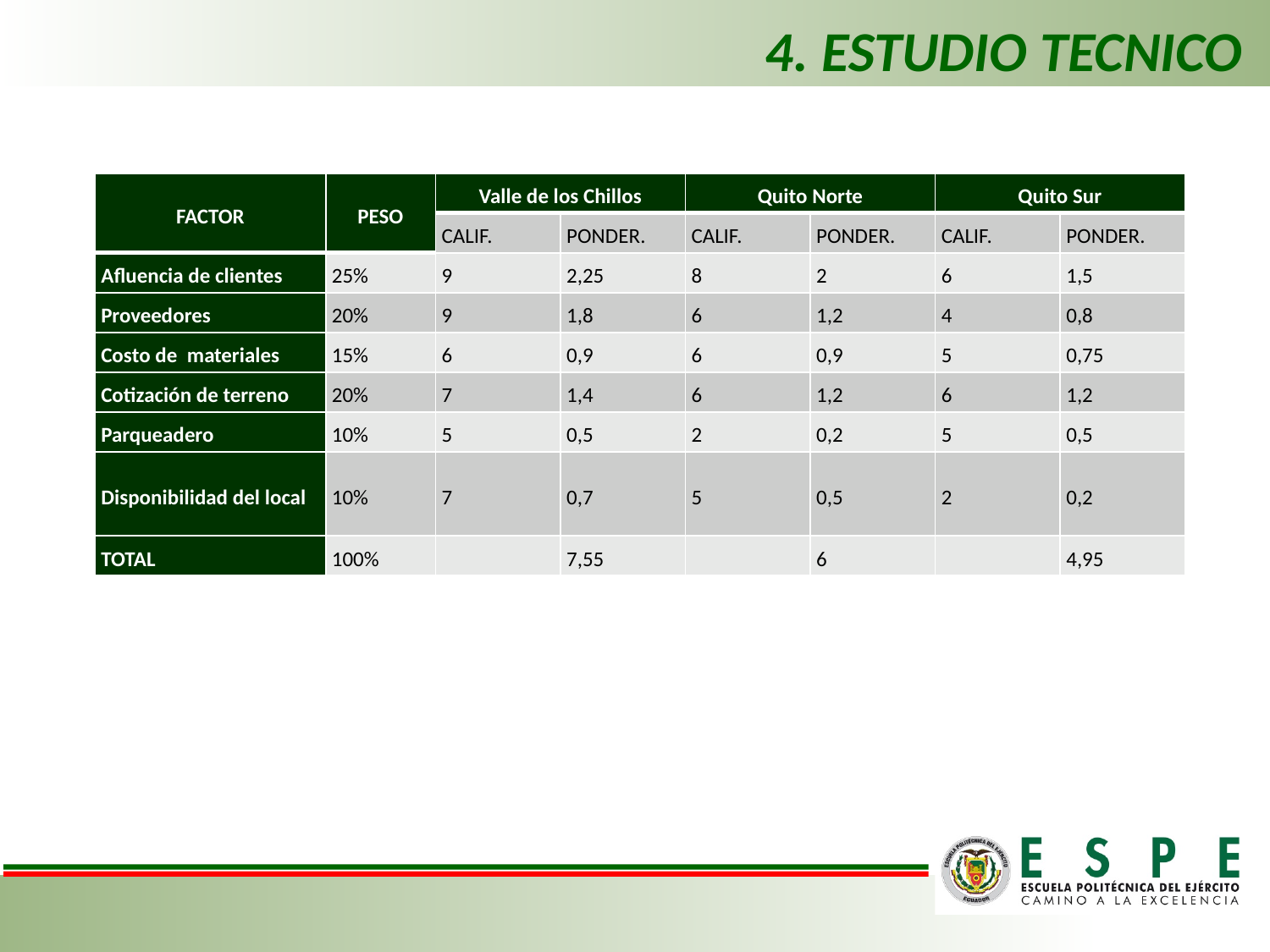

# 4. ESTUDIO TECNICO
| FACTOR | PESO | Valle de los Chillos |  | Quito Norte |  | Quito Sur |  |
| --- | --- | --- | --- | --- | --- | --- | --- |
|  |  | CALIF. | PONDER. | CALIF. | PONDER. | CALIF. | PONDER. |
| Afluencia de clientes | 25% | 9 | 2,25 | 8 | 2 | 6 | 1,5 |
| Proveedores | 20% | 9 | 1,8 | 6 | 1,2 | 4 | 0,8 |
| Costo de materiales | 15% | 6 | 0,9 | 6 | 0,9 | 5 | 0,75 |
| Cotización de terreno | 20% | 7 | 1,4 | 6 | 1,2 | 6 | 1,2 |
| Parqueadero | 10% | 5 | 0,5 | 2 | 0,2 | 5 | 0,5 |
| Disponibilidad del local | 10% | 7 | 0,7 | 5 | 0,5 | 2 | 0,2 |
| TOTAL | 100% |  | 7,55 |  | 6 |  | 4,95 |